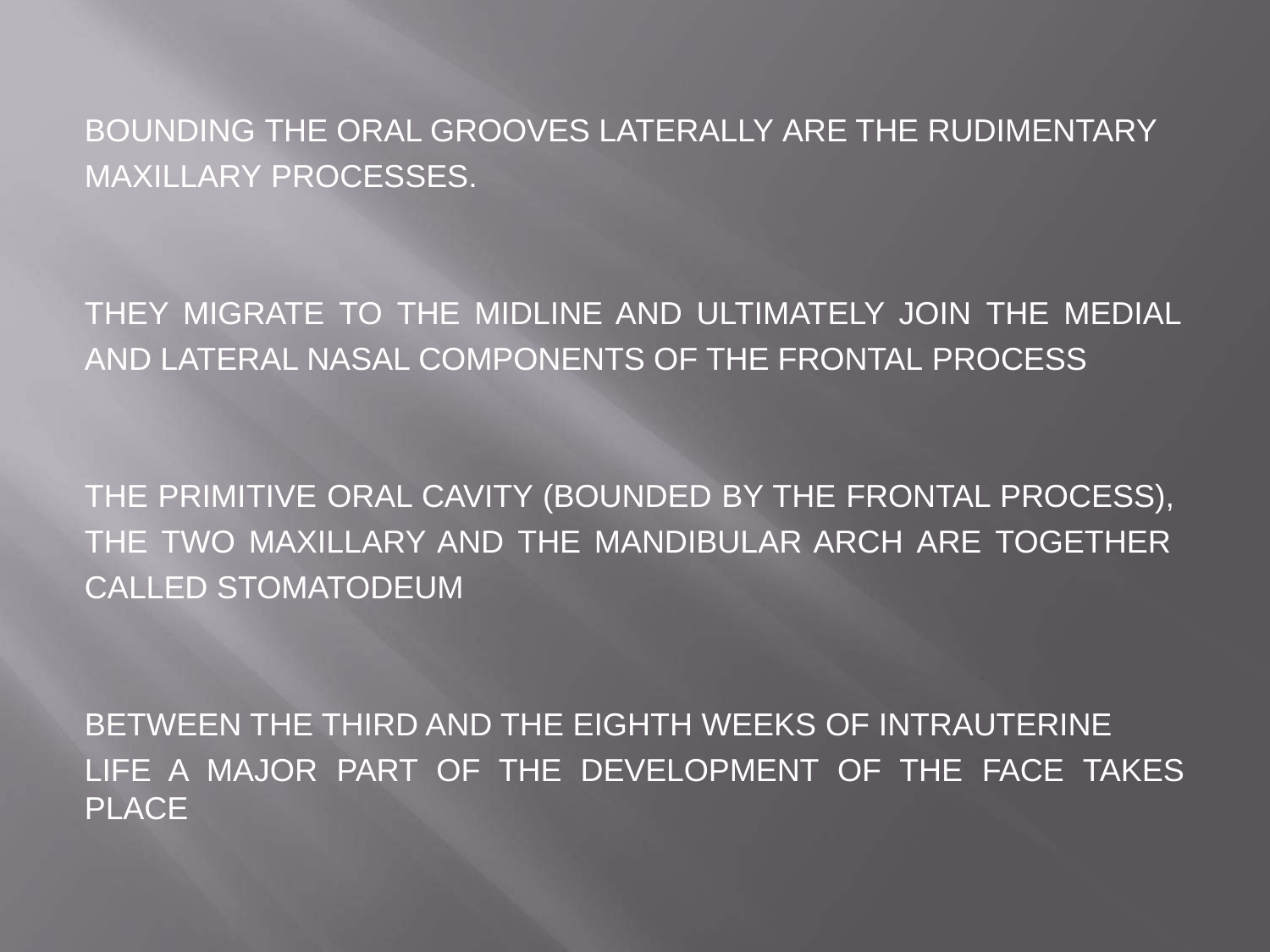

# BOUNDING THE ORAL GROOVES LATERALLY ARE THE RUDIMENTARY  MAXILLARY PROCESSES.
THEY MIGRATE TO THE MIDLINE AND ULTIMATELY JOIN THE MEDIAL  AND LATERAL NASAL COMPONENTS OF THE FRONTAL PROCESS

THE PRIMITIVE ORAL CAVITY (BOUNDED BY THE FRONTAL PROCESS),  THE TWO MAXILLARY AND THE MANDIBULAR ARCH ARE TOGETHER  CALLED STOMATODEUM

BETWEEN THE THIRD AND THE EIGHTH WEEKS OF INTRAUTERINE
LIFE A MAJOR PART OF THE DEVELOPMENT OF THE FACE TAKES PLACE